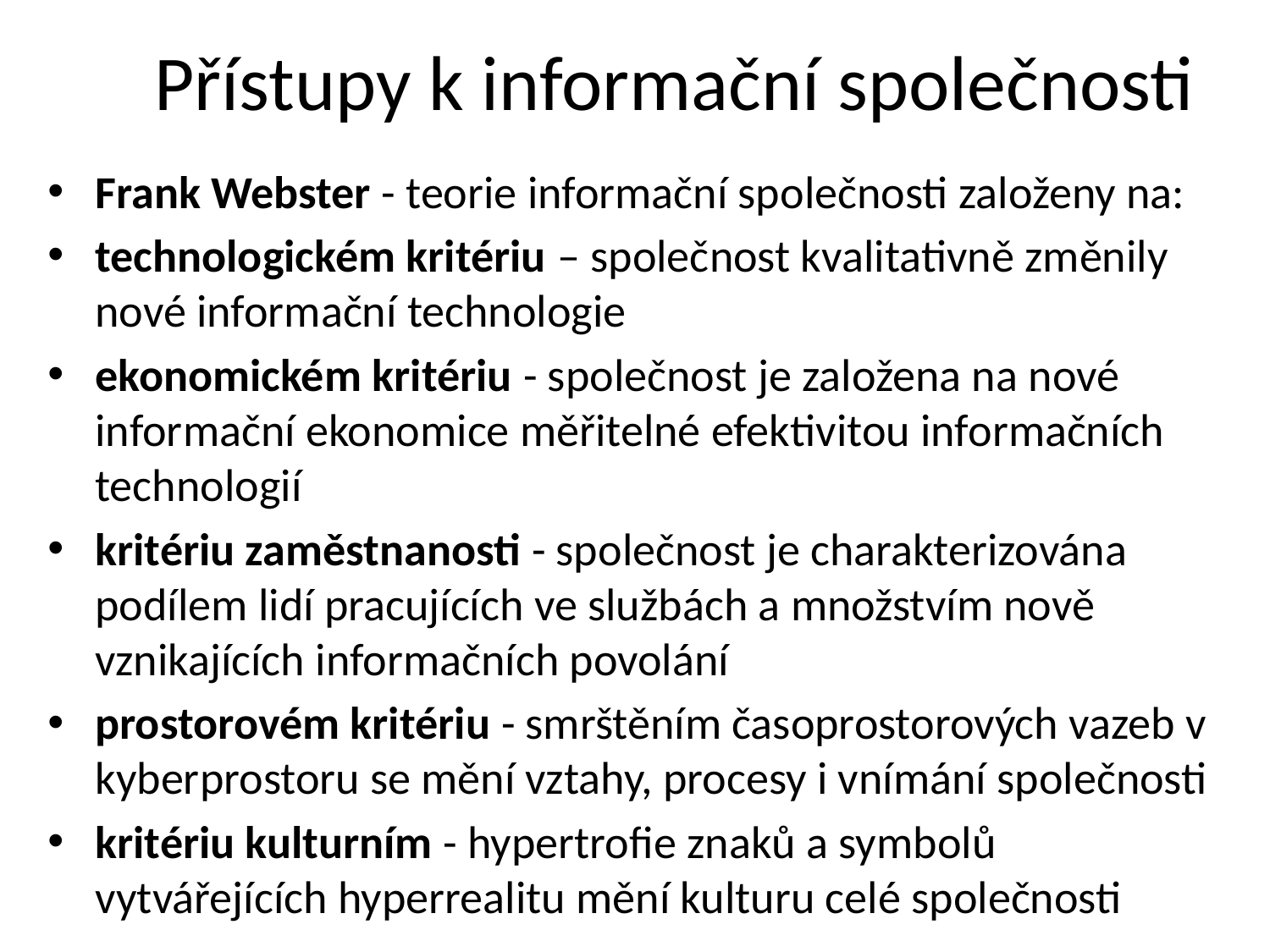

# Přístupy k informační společnosti
Frank Webster - teorie informační společnosti založeny na:
technologickém kritériu – společnost kvalitativně změnily nové informační technologie
ekonomickém kritériu - společnost je založena na nové informační ekonomice měřitelné efektivitou informačních technologií
kritériu zaměstnanosti - společnost je charakterizována podílem lidí pracujících ve službách a množstvím nově vznikajících informačních povolání
prostorovém kritériu - smrštěním časoprostorových vazeb v kyberprostoru se mění vztahy, procesy i vnímání společnosti
kritériu kulturním - hypertrofie znaků a symbolů vytvářejících hyperrealitu mění kulturu celé společnosti